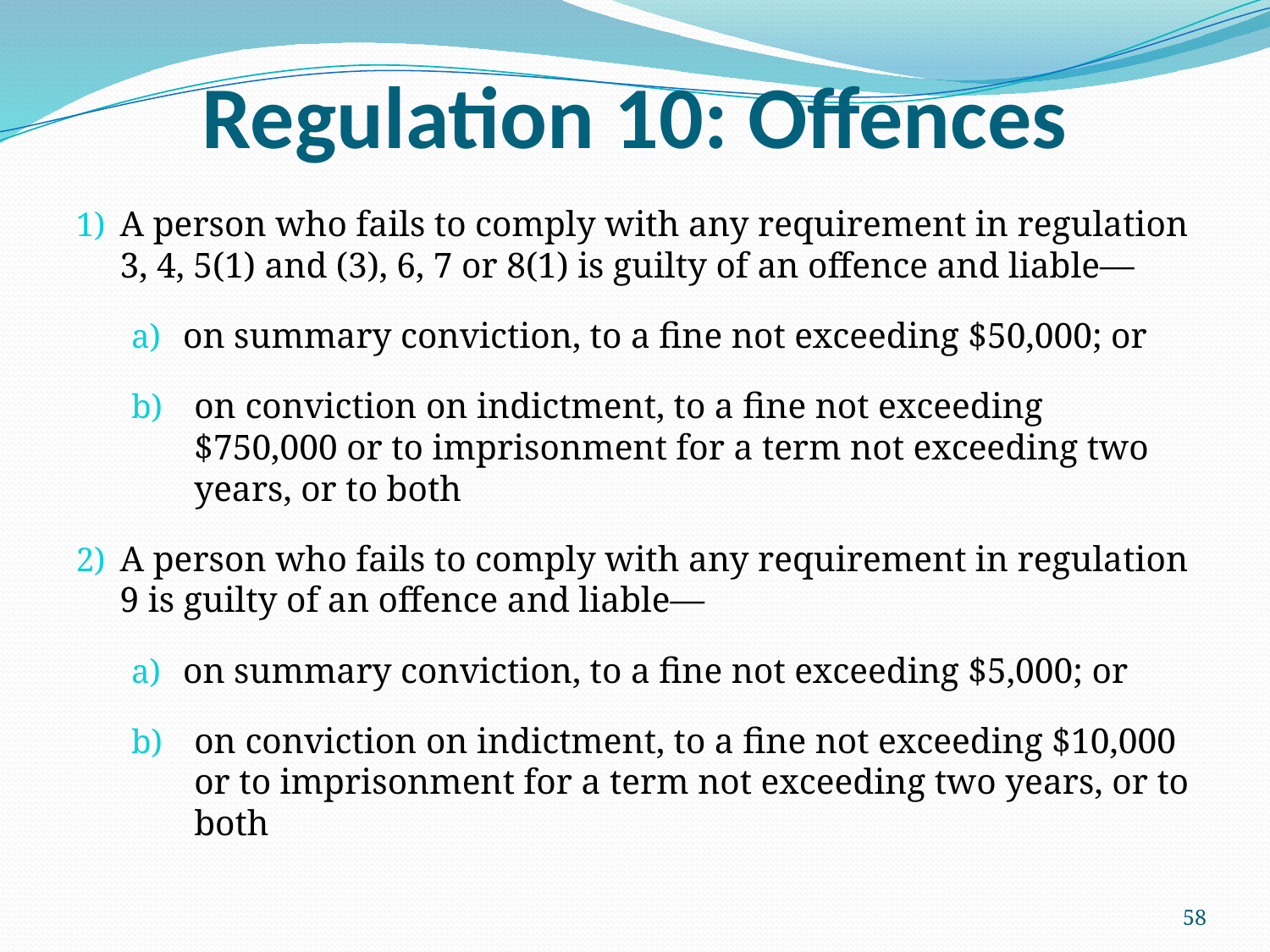

# Regulation 10: Offences
A person who fails to comply with any requirement in regulation 3, 4, 5(1) and (3), 6, 7 or 8(1) is guilty of an offence and liable—

on summary conviction, to a fine not exceeding $50,000; or

on conviction on indictment, to a fine not exceeding $750,000 or to imprisonment for a term not exceeding two years, or to both

A person who fails to comply with any requirement in regulation 9 is guilty of an offence and liable—

on summary conviction, to a fine not exceeding $5,000; or

on conviction on indictment, to a fine not exceeding $10,000 or to imprisonment for a term not exceeding two years, or to both
58